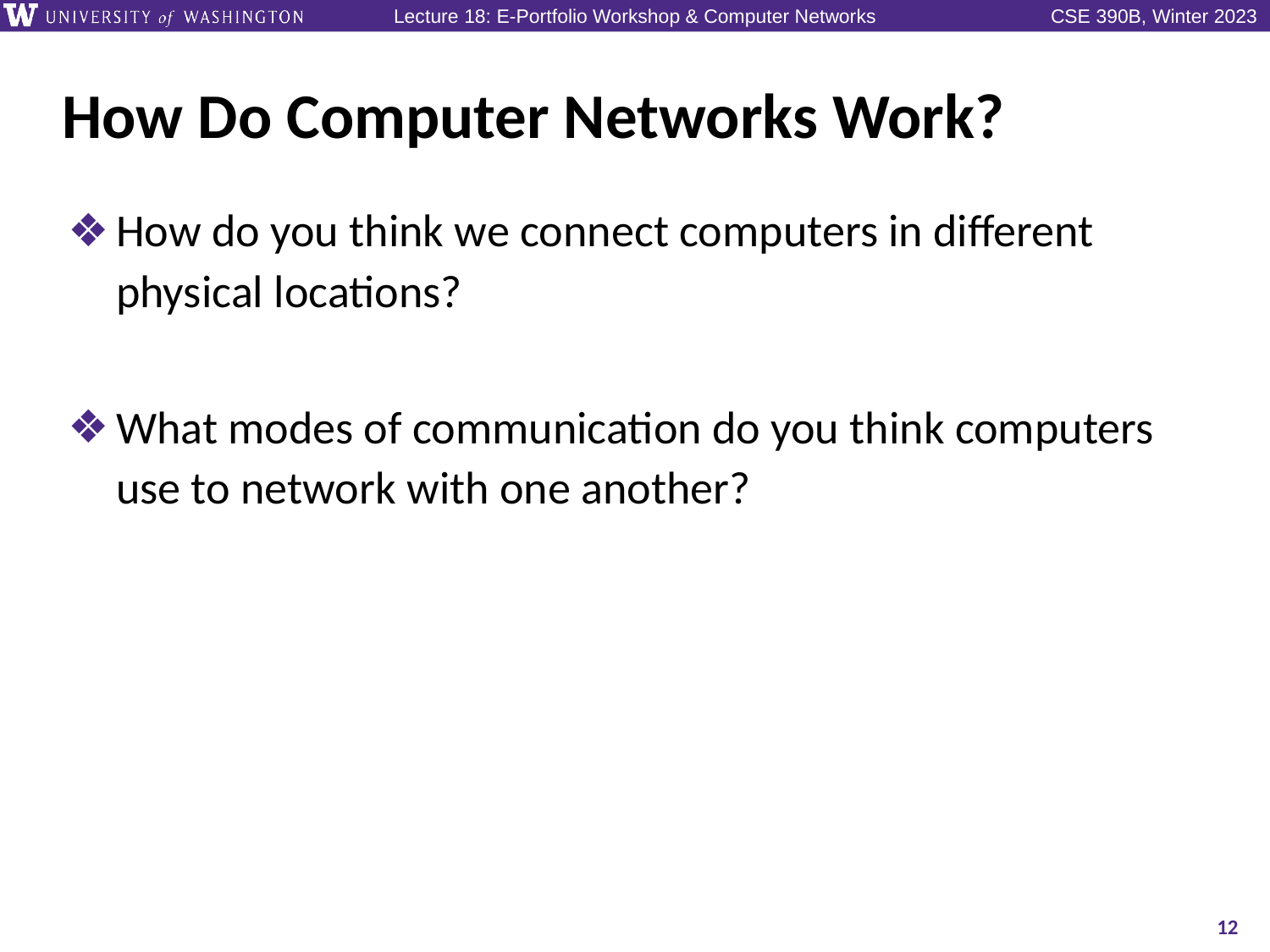

# How Do Computer Networks Work?
How do you think we connect computers in different physical locations?

What modes of communication do you think computers use to network with one another?

12